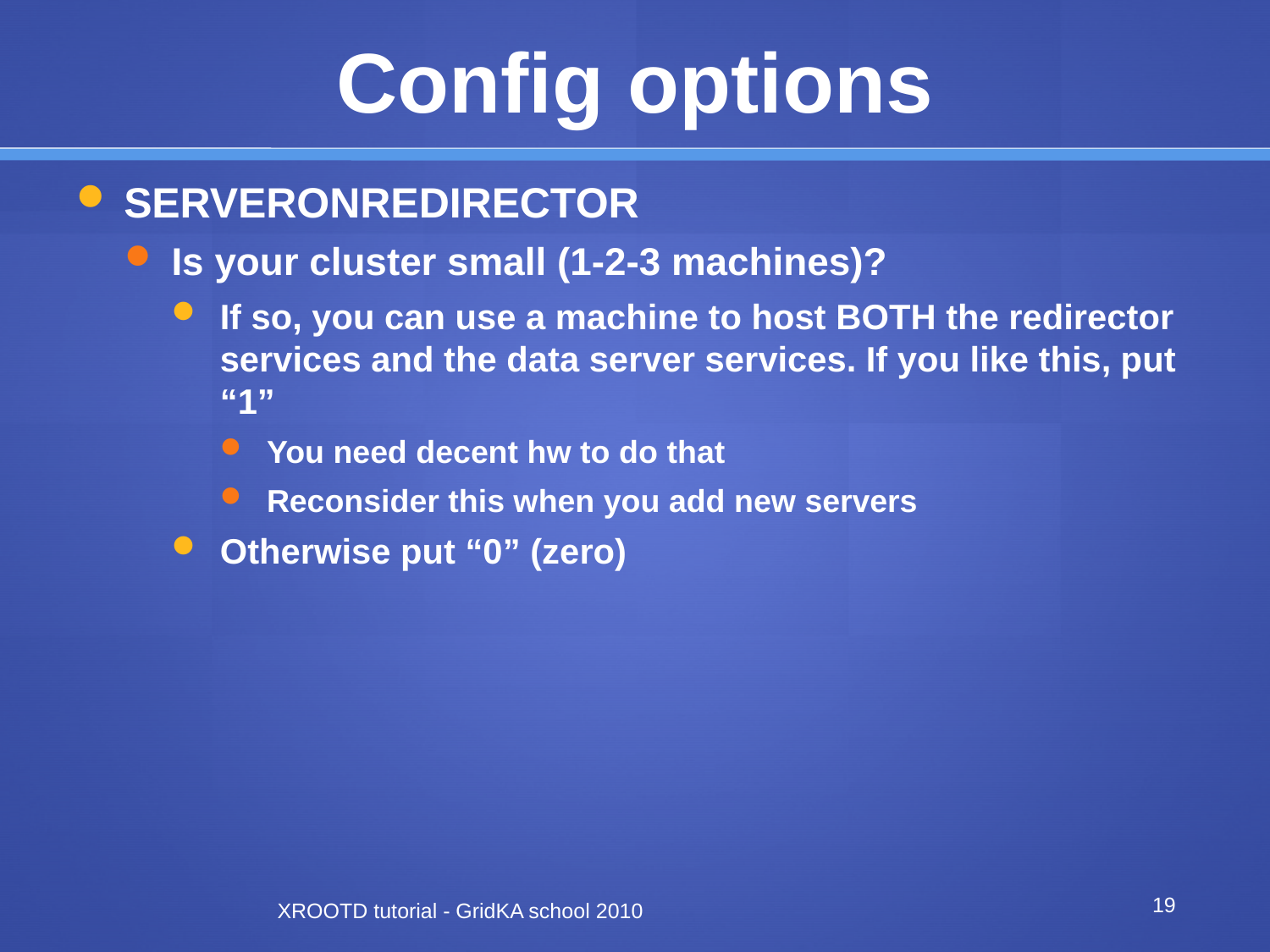

# Config options
SERVERONREDIRECTOR
Is your cluster small (1-2-3 machines)?
If so, you can use a machine to host BOTH the redirector services and the data server services. If you like this, put “1”
You need decent hw to do that
Reconsider this when you add new servers
Otherwise put “0” (zero)
XROOTD tutorial - GridKA school 2010
19